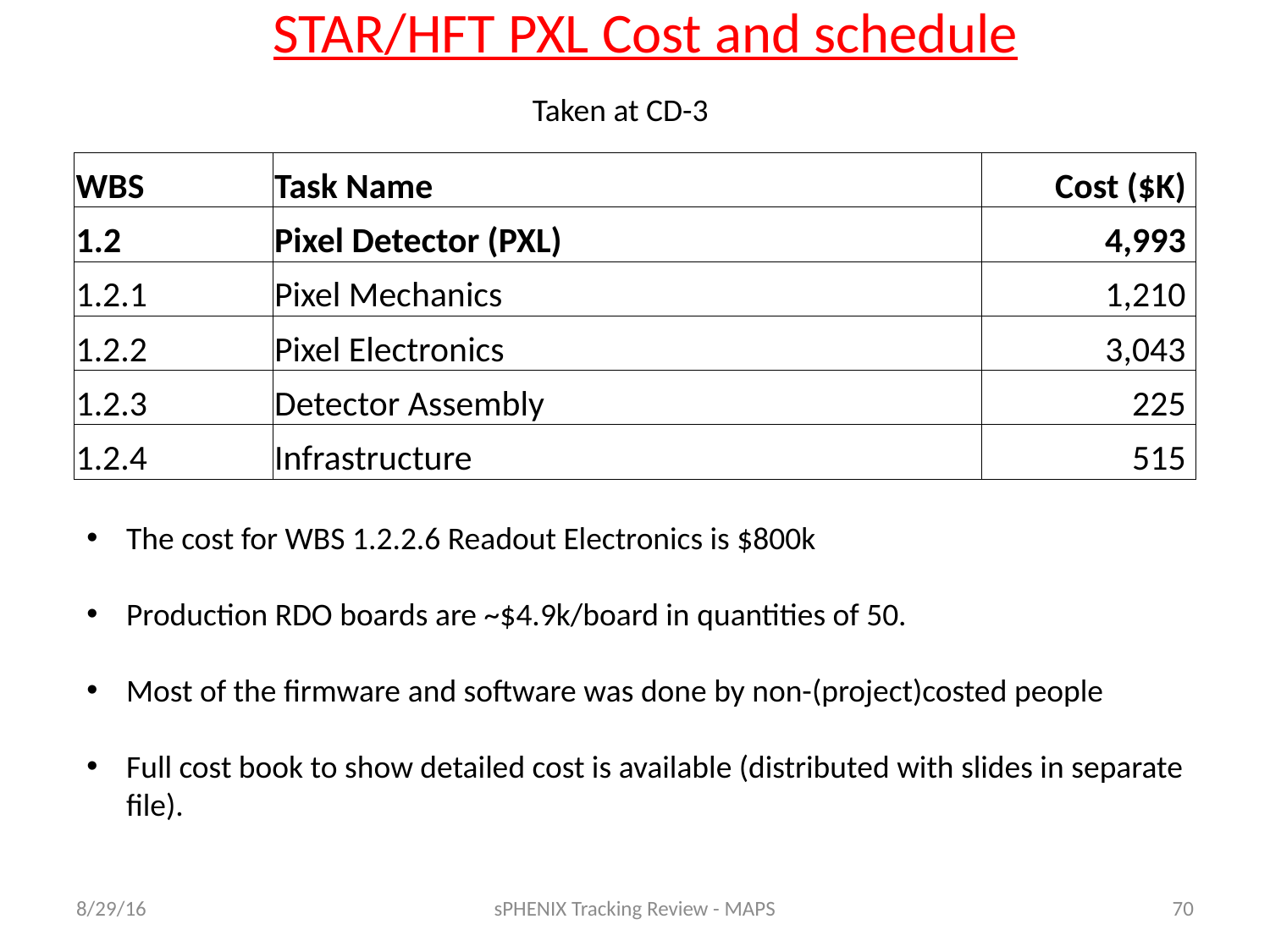

# STAR/HFT PXL Cost and schedule
Taken at CD-3
| WBS | Task Name | Cost ($K) |
| --- | --- | --- |
| 1.2 | Pixel Detector (PXL) | 4,993 |
| 1.2.1 | Pixel Mechanics | 1,210 |
| 1.2.2 | Pixel Electronics | 3,043 |
| 1.2.3 | Detector Assembly | 225 |
| 1.2.4 | Infrastructure | 515 |
The cost for WBS 1.2.2.6 Readout Electronics is $800k

Production RDO boards are ~$4.9k/board in quantities of 50.

Most of the firmware and software was done by non-(project)costed people

Full cost book to show detailed cost is available (distributed with slides in separate file).

8/29/16
sPHENIX Tracking Review - MAPS
70